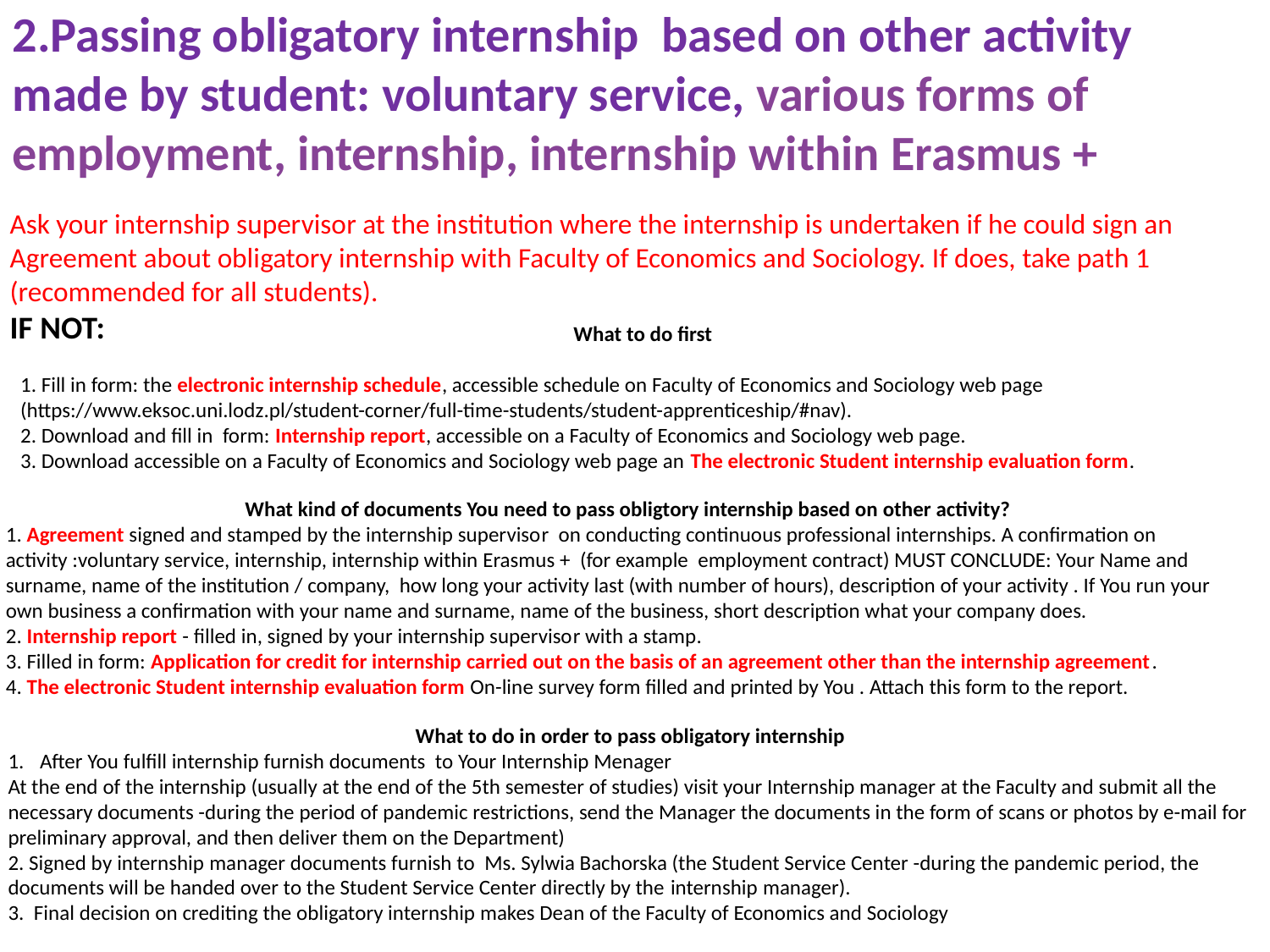

2.Passing obligatory internship  based on other activity made by student: voluntary service, various forms of employment, internship, internship within Erasmus +
Ask your internship supervisor at the institution where the internship is undertaken if he could sign an Agreement about obligatory internship with Faculty of Economics and Sociology. If does, take path 1 (recommended for all students).
IF NOT:
What to do first

1. Fill in form: the electronic internship schedule, accessible schedule on Faculty of Economics and Sociology web page (https://www.eksoc.uni.lodz.pl/student-corner/full-time-students/student-apprenticeship/#nav).
2. Download and fill in  form: Internship report, accessible on a Faculty of Economics and Sociology web page.
3. Download accessible on a Faculty of Economics and Sociology web page an The electronic Student internship evaluation form.

What kind of documents You need to pass obligtory internship based on other activity?
1. Agreement signed and stamped by the internship supervisor  on conducting continuous professional internships. A confirmation on activity :voluntary service, internship, internship within Erasmus +  (for example  employment contract) MUST CONCLUDE: Your Name and surname, name of the institution / company,  how long your activity last (with number of hours), description of your activity . If You run your own business a confirmation with your name and surname, name of the business, short description what your company does.
2. Internship report - filled in, signed by your internship supervisor with a stamp.
3. Filled in form: Application for credit for internship carried out on the basis of an agreement other than the internship agreement.
4. The electronic Student internship evaluation form On-line survey form filled and printed by You . Attach this form to the report.
What to do in order to pass obligatory internship
After You fulfill internship furnish documents  to Your Internship Menager
At the end of the internship (usually at the end of the 5th semester of studies) visit your Internship manager at the Faculty and submit all the necessary documents -during the period of pandemic restrictions, send the Manager the documents in the form of scans or photos by e-mail for preliminary approval, and then deliver them on the Department)
2. Signed by internship manager documents furnish to  Ms. Sylwia Bachorska (the Student Service Center -during the pandemic period, the documents will be handed over to the Student Service Center directly by the internship manager).
3.  Final decision on crediting the obligatory internship makes Dean of the Faculty of Economics and Sociology